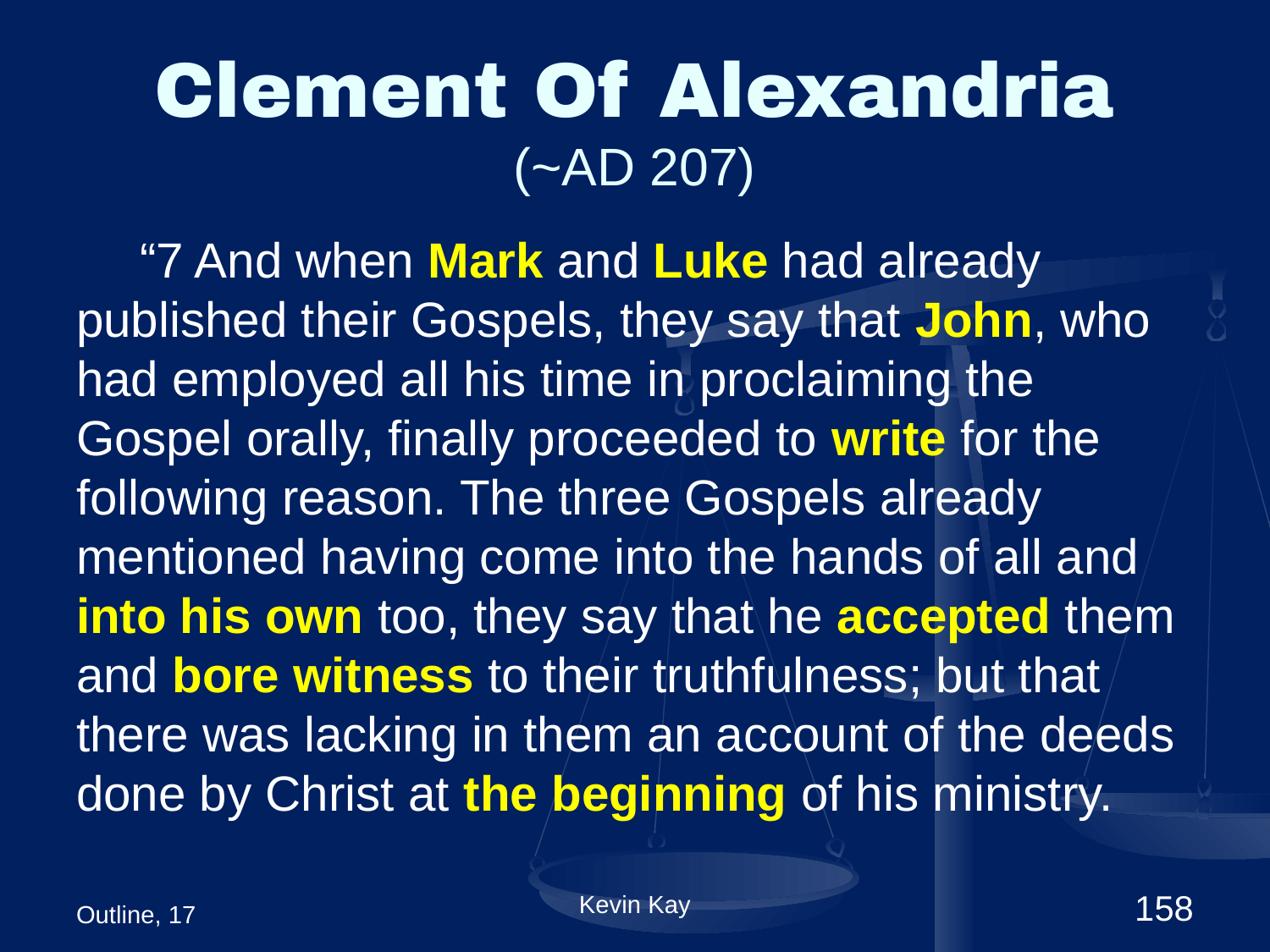

# Clement Of Alexandria (~AD 207)
“7 And when Mark and Luke had already published their Gospels, they say that John, who had employed all his time in proclaiming the Gospel orally, finally proceeded to write for the following reason. The three Gospels already mentioned having come into the hands of all and into his own too, they say that he accepted them and bore witness to their truthfulness; but that there was lacking in them an account of the deeds done by Christ at the beginning of his ministry.
Outline, 17
Kevin Kay
158